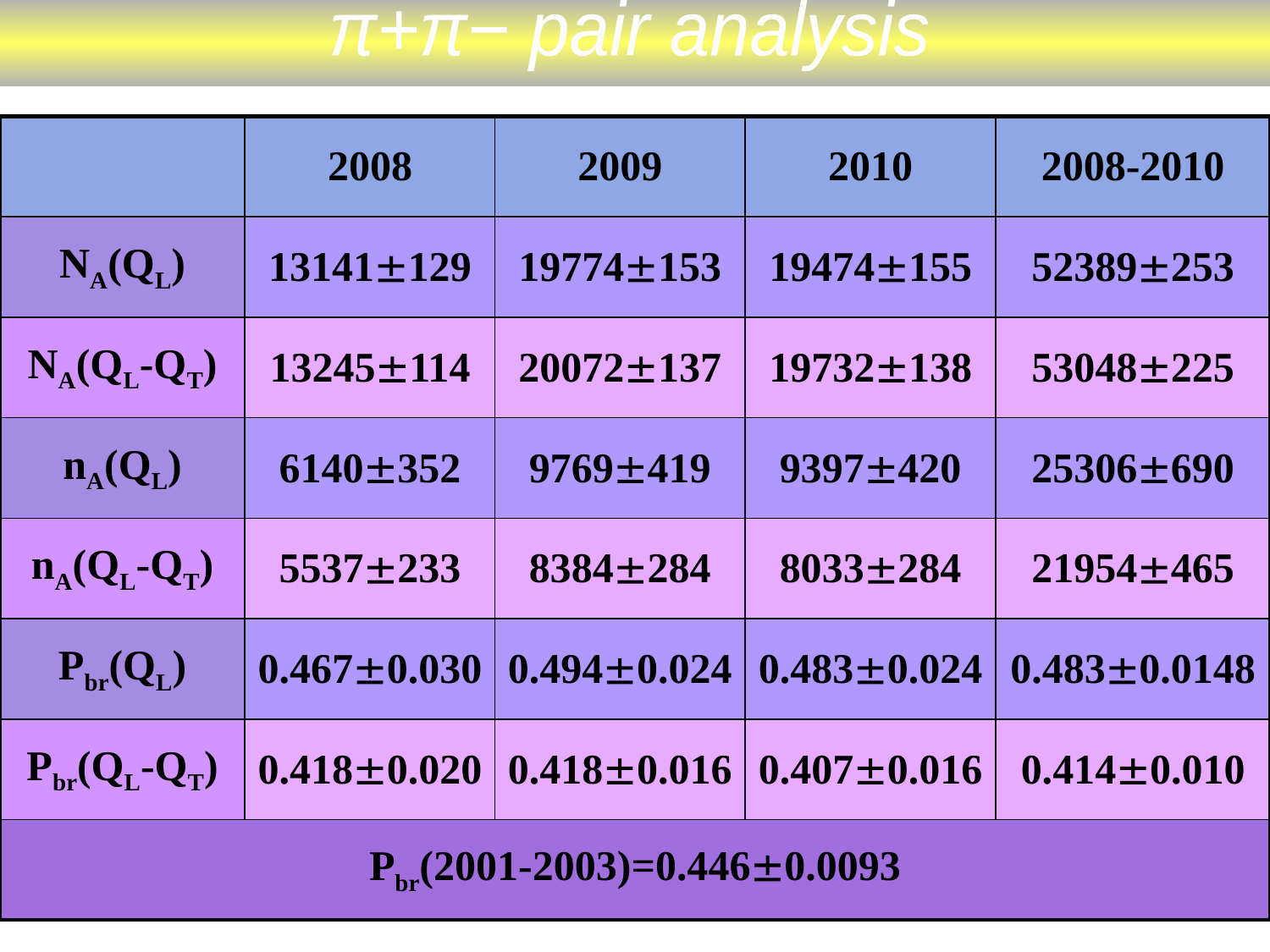

π+π− pair analysis
|  | 2008 | 2009 | 2010 | 2008-2010 |
| --- | --- | --- | --- | --- |
| NA(QL) | 13141±129 | 19774±153 | 19474±155 | 52389±253 |
| NA(QL-QT) | 13245±114 | 20072±137 | 19732±138 | 53048±225 |
| nA(QL) | 6140±352 | 9769±419 | 9397±420 | 25306±690 |
| nA(QL-QT) | 5537±233 | 8384±284 | 8033±284 | 21954±465 |
| Pbr(QL) | 0.467±0.030 | 0.494±0.024 | 0.483±0.024 | 0.483±0.0148 |
| Pbr(QL-QT) | 0.418±0.020 | 0.418±0.016 | 0.407±0.016 | 0.414±0.010 |
| Pbr(2001-2003)=0.446±0.0093 |  |  |  |  |